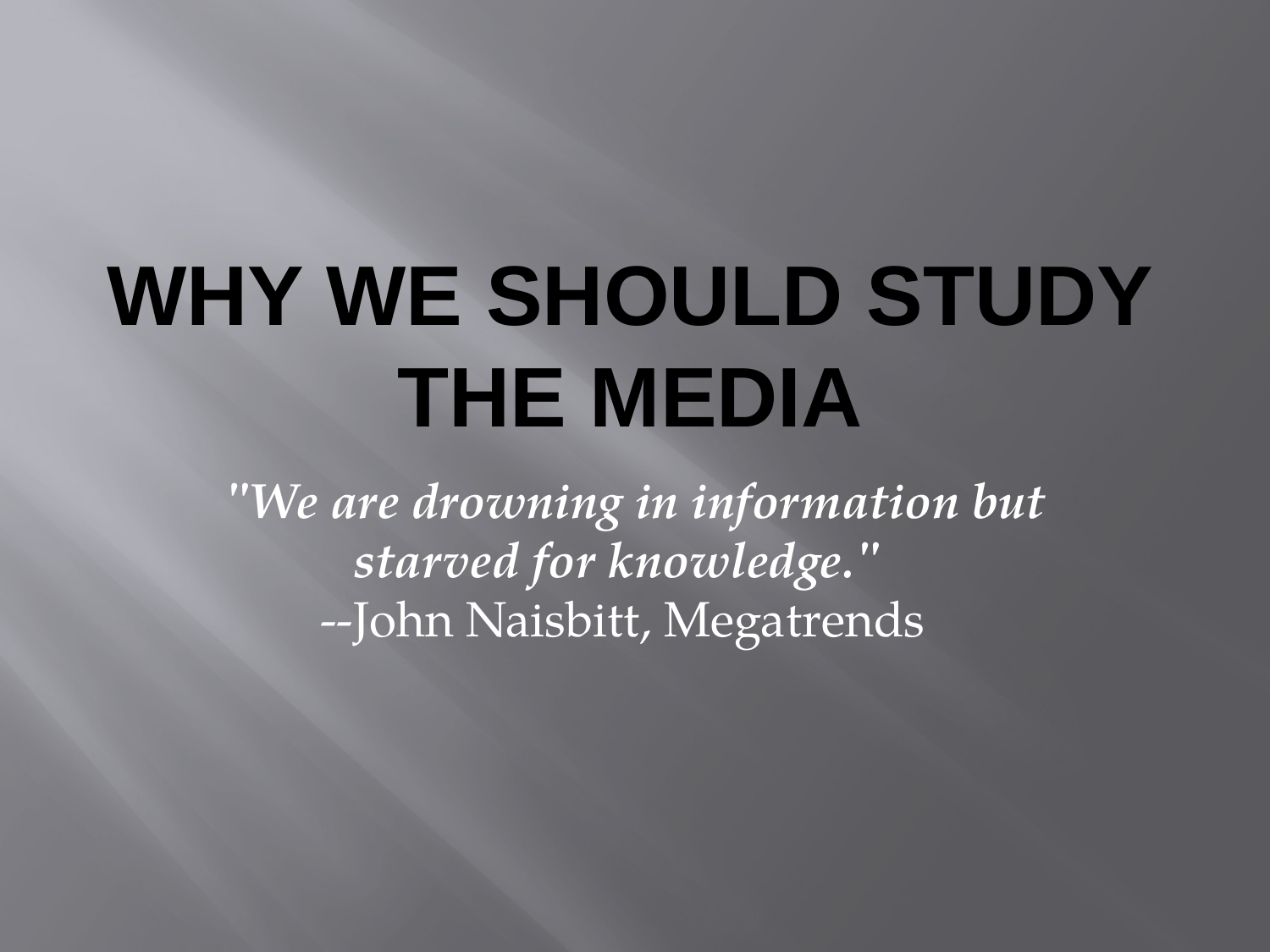

# Why we should study the media
"We are drowning in information but starved for knowledge."   
--John Naisbitt, Megatrends